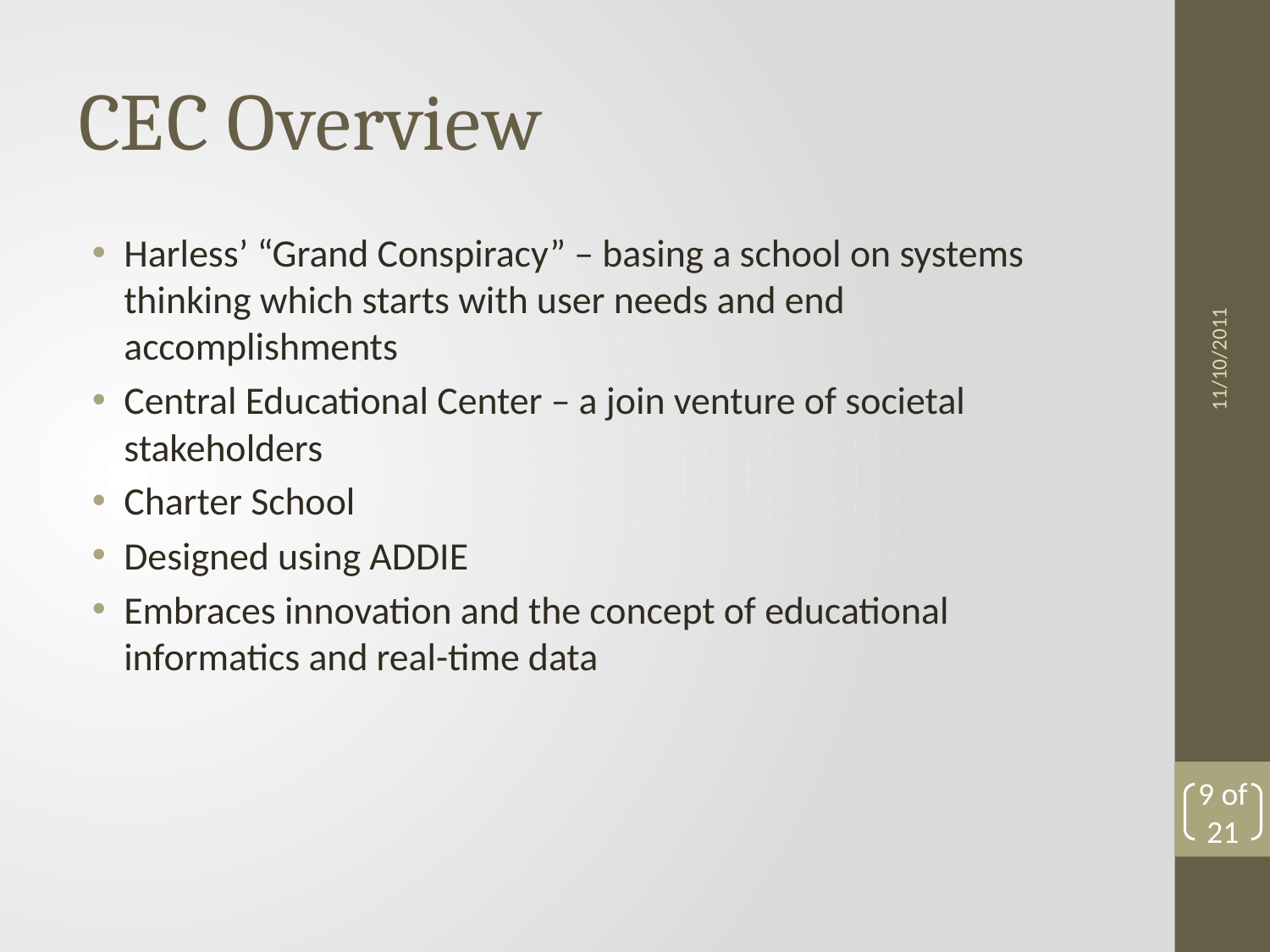

# CEC Overview
Harless’ “Grand Conspiracy” – basing a school on systems thinking which starts with user needs and end accomplishments
Central Educational Center – a join venture of societal stakeholders
Charter School
Designed using ADDIE
Embraces innovation and the concept of educational informatics and real-time data
11/10/2011
9 of 21